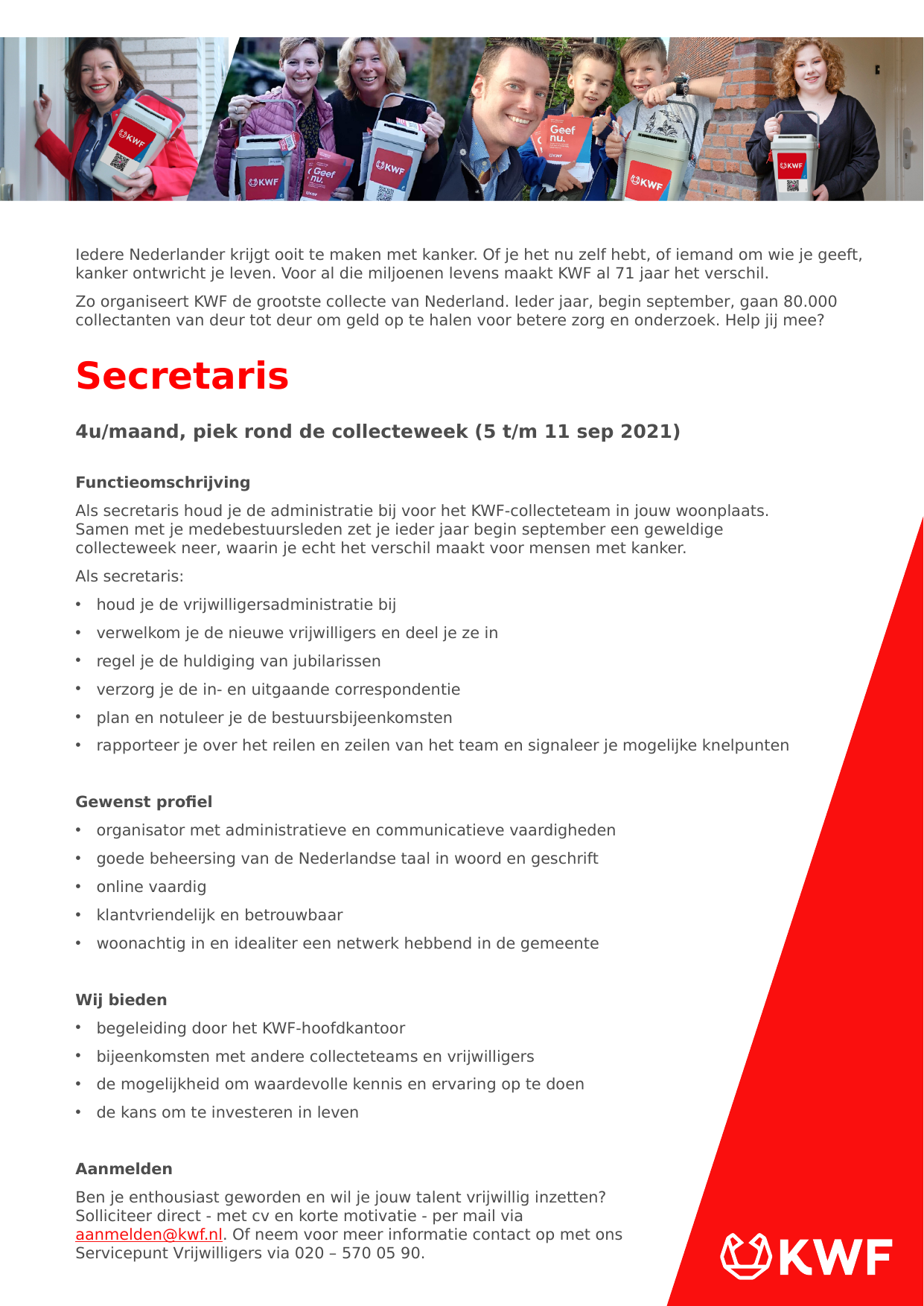

Iedere Nederlander krijgt ooit te maken met kanker. Of je het nu zelf hebt, of iemand om wie je geeft, kanker ontwricht je leven. Voor al die miljoenen levens maakt KWF al 71 jaar het verschil.
Zo organiseert KWF de grootste collecte van Nederland. Ieder jaar, begin september, gaan 80.000 collectanten van deur tot deur om geld op te halen voor betere zorg en onderzoek. Help jij mee?
Secretaris
4u/maand, piek rond de collecteweek (5 t/m 11 sep 2021)
Functieomschrijving
Als secretaris houd je de administratie bij voor het KWF-collecteteam in jouw woonplaats. Samen met je medebestuursleden zet je ieder jaar begin september een geweldige collecteweek neer, waarin je echt het verschil maakt voor mensen met kanker.
Als secretaris:
houd je de vrijwilligersadministratie bij
verwelkom je de nieuwe vrijwilligers en deel je ze in
regel je de huldiging van jubilarissen
verzorg je de in- en uitgaande correspondentie
plan en notuleer je de bestuursbijeenkomsten
rapporteer je over het reilen en zeilen van het team en signaleer je mogelijke knelpunten

Gewenst profiel
organisator met administratieve en communicatieve vaardigheden
goede beheersing van de Nederlandse taal in woord en geschrift
online vaardig
klantvriendelijk en betrouwbaar
woonachtig in en idealiter een netwerk hebbend in de gemeente

Wij bieden
begeleiding door het KWF-hoofdkantoor
bijeenkomsten met andere collecteteams en vrijwilligers
de mogelijkheid om waardevolle kennis en ervaring op te doen
de kans om te investeren in leven

Aanmelden
Ben je enthousiast geworden en wil je jouw talent vrijwillig inzetten?
Solliciteer direct - met cv en korte motivatie - per mail via
aanmelden@kwf.nl. Of neem voor meer informatie contact op met ons
Servicepunt Vrijwilligers via 020 – 570 05 90.